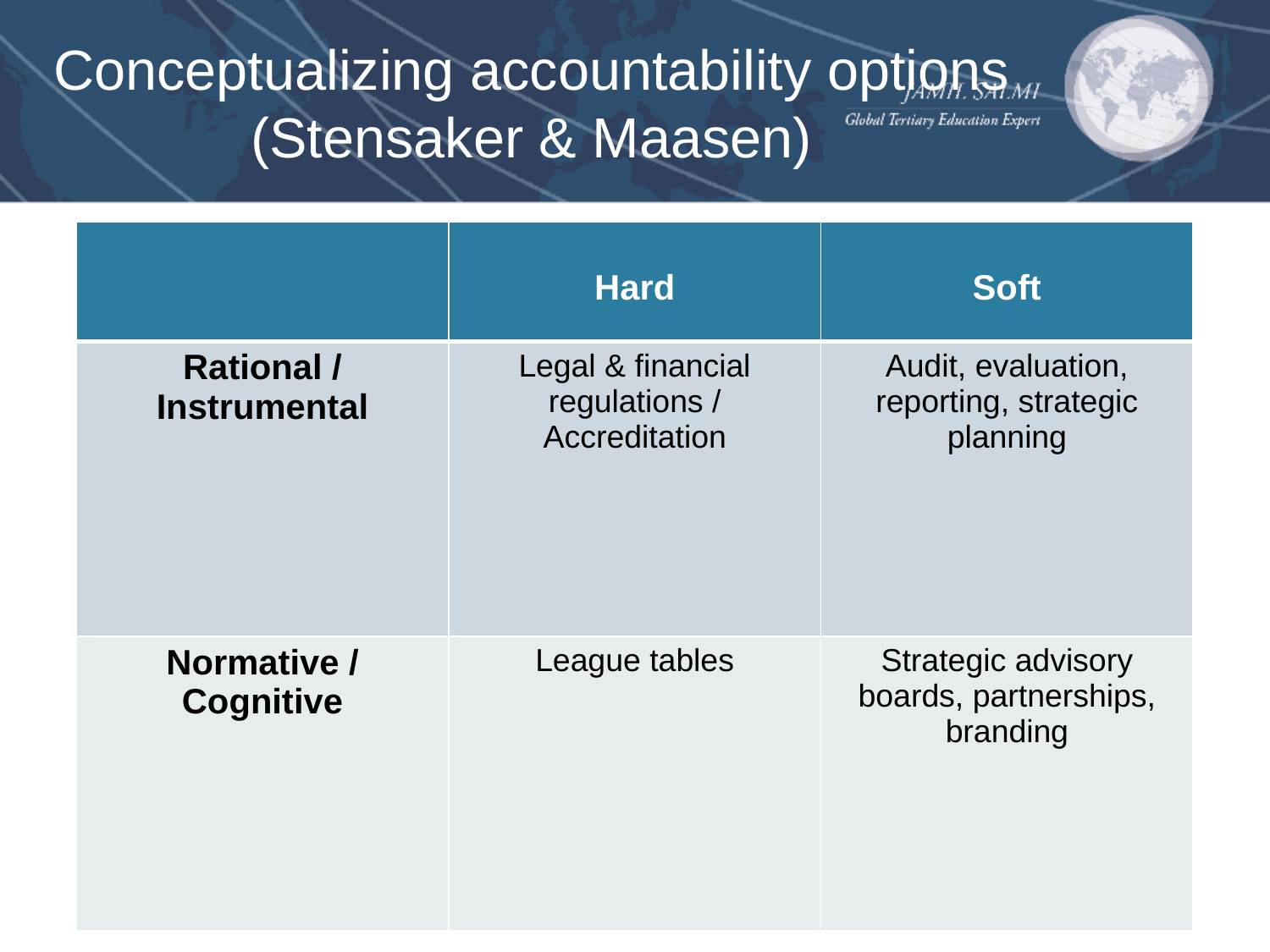

# Conceptualizing accountability options (Stensaker & Maasen)
|  | Hard | Soft |
| --- | --- | --- |
| Rational / Instrumental | Legal & financial regulations / Accreditation | Audit, evaluation, reporting, strategic planning |
| Normative / Cognitive | League tables | Strategic advisory boards, partnerships, branding |